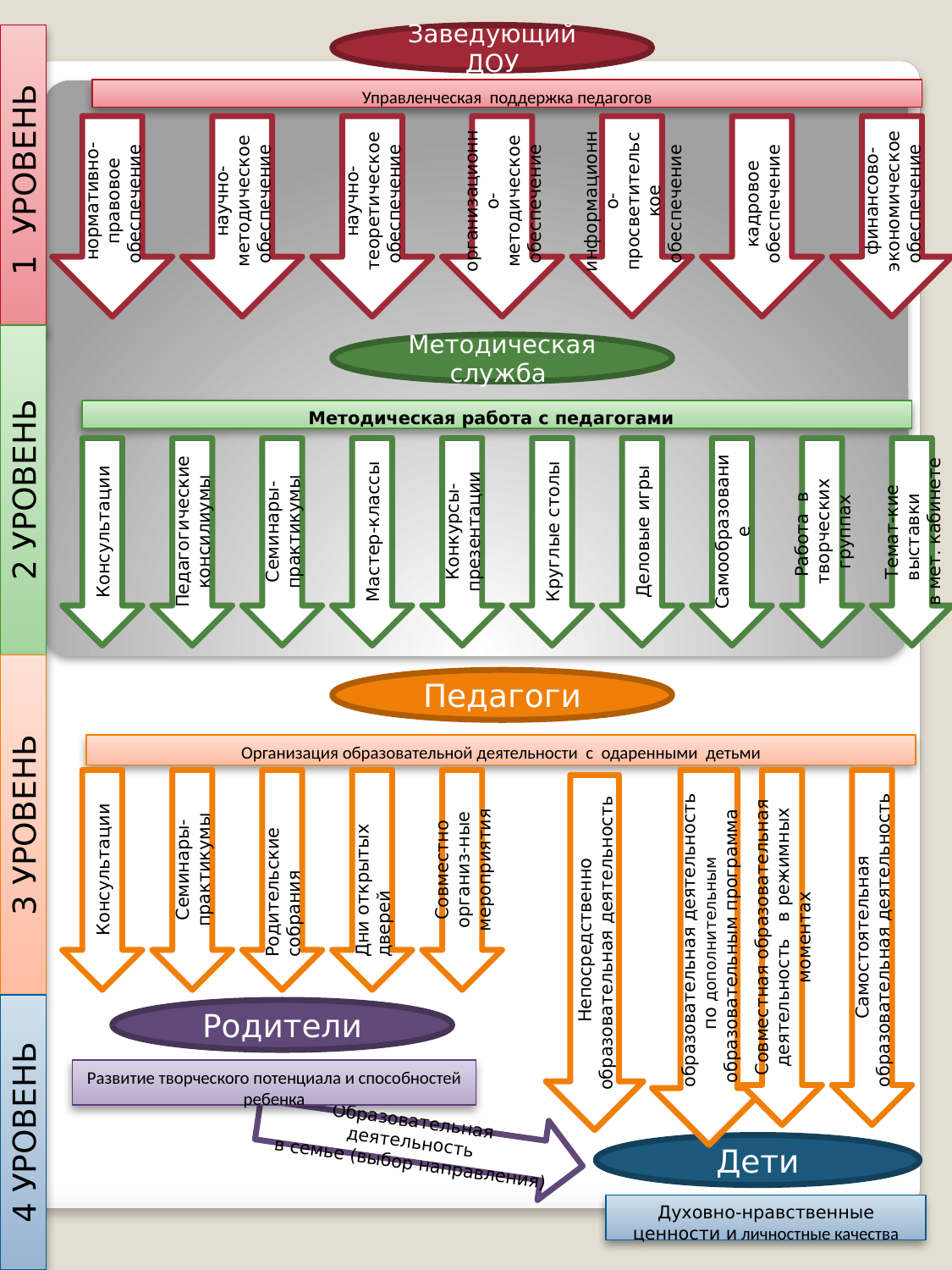

1  УРОВЕНЬ
Заведующий ДОУ

Управленческая  поддержка педагогов
нормативно-правовое обеспечение
научно-методическое обеспечение
научно-теоретическое обеспечение
организационно-методическое обеспечение
информационно-просветительское обеспечение
кадровое
обеспечение
финансово-экономическое обеспечение
2 УРОВЕНЬ
Методическая служба
Методическая работа с педагогами
Консультации
Педагогические консилиумы
Семинары-практикумы
Мастер-классы
Конкурсы-презентации
Круглые столы
Деловые игры
Самообразование
Работа  в
 творческих  группах
Темат-кие выставки
в мет. кабинете
3 УРОВЕНЬ
Педагоги
Организация образовательной деятельности  с  одаренными  детьми
Консультации
Семинары-практикумы
Родительские собрания
Дни открытых дверей
Совместно организ-ные мероприятия
 образовательная деятельность по дополнительным образовательным программа
Совместная образовательная деятельность   в режимных моментах
Самостоятельная образовательная деятельность
Образовательная деятельность
 в семье (выбор направления)
4 УРОВЕНЬ
Родители
Развитие творческого потенциала и способностей ребенка
Дети
Духовно-нравственные ценности и личностные качества
Непосредственно образовательная деятельность